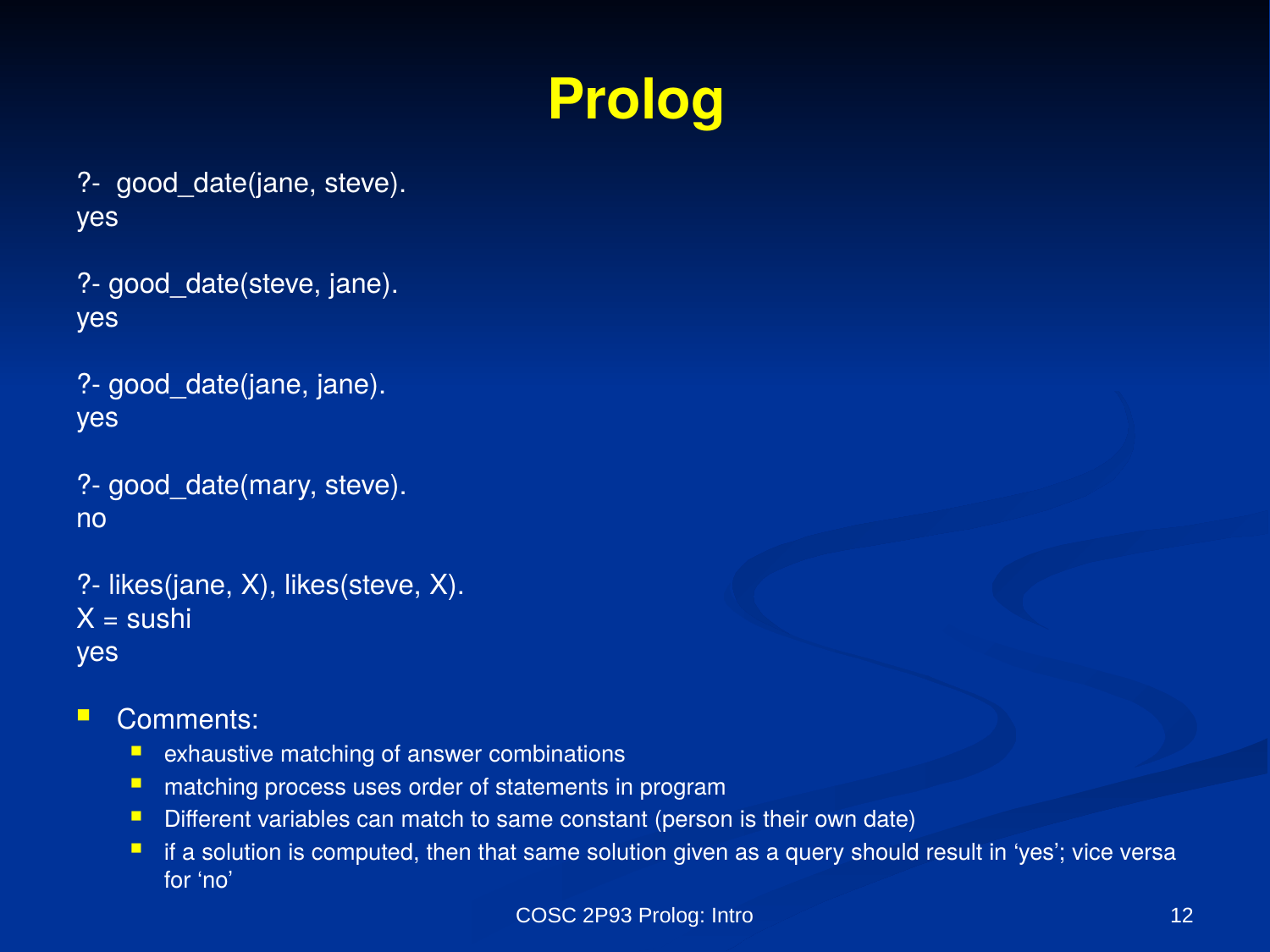

# Prolog

?-  good_date(jane, steve).
yes

?- good_date(steve, jane).
yes

?- good_date(jane, jane).
yes

?- good_date(mary, steve).
no

?- likes(jane, X), likes(steve, X).
X = sushi
yes

Comments:
exhaustive matching of answer combinations
matching process uses order of statements in program
Different variables can match to same constant (person is their own date)
if a solution is computed, then that same solution given as a query should result in ‘yes’; vice versa for ‘no’

COSC 2P93 Prolog: Intro
12